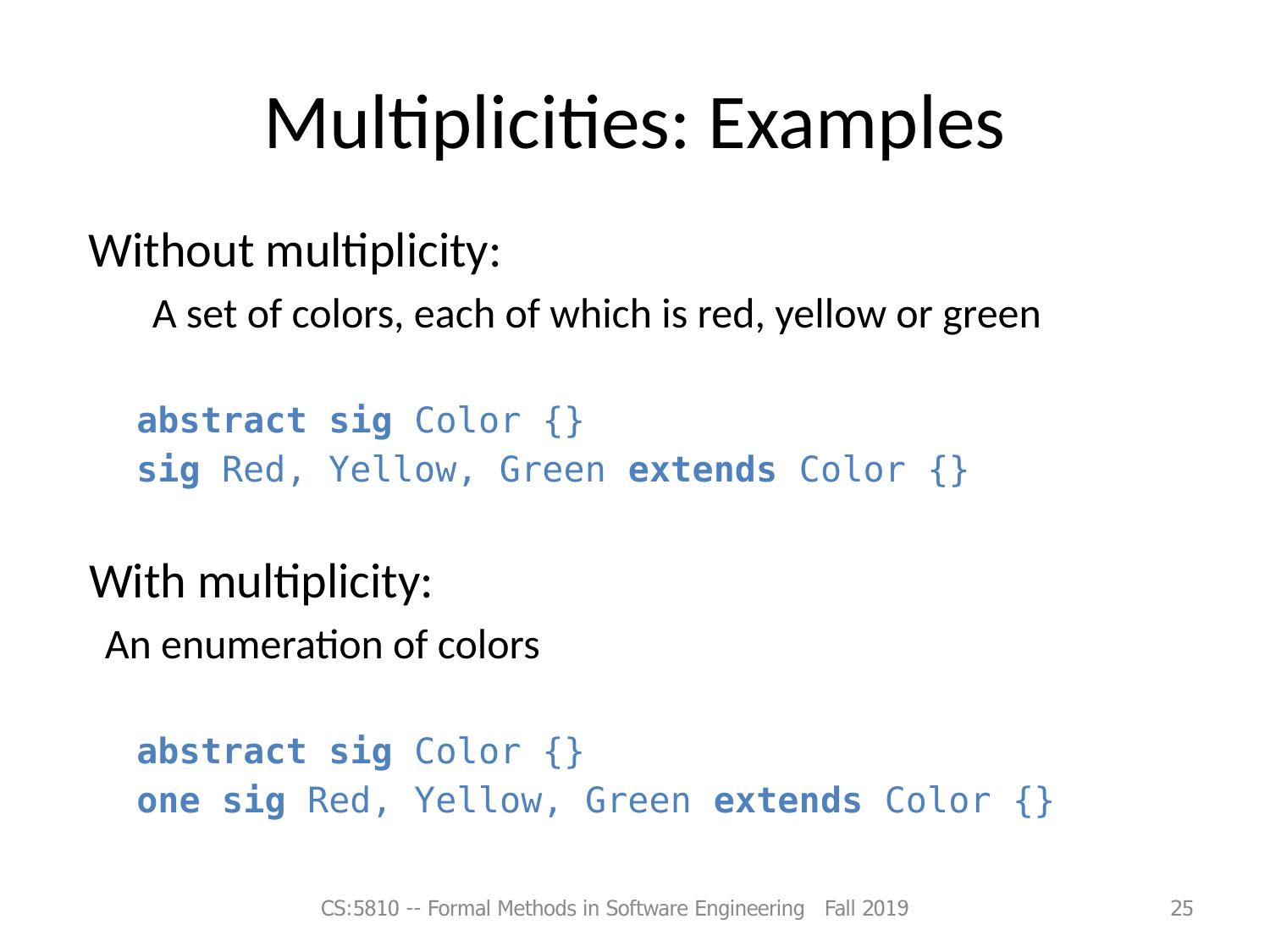

Multiplicities: Examples
Without multiplicity:
A set of colors, each of which is red, yellow or green

	abstract sig Color {}
	sig Red, Yellow, Green extends Color {}

With multiplicity:
An enumeration of colors

	abstract sig Color {}
	one sig Red, Yellow, Green extends Color {}

CS:5810 -- Formal Methods in Software Engineering   Fall 2019
25